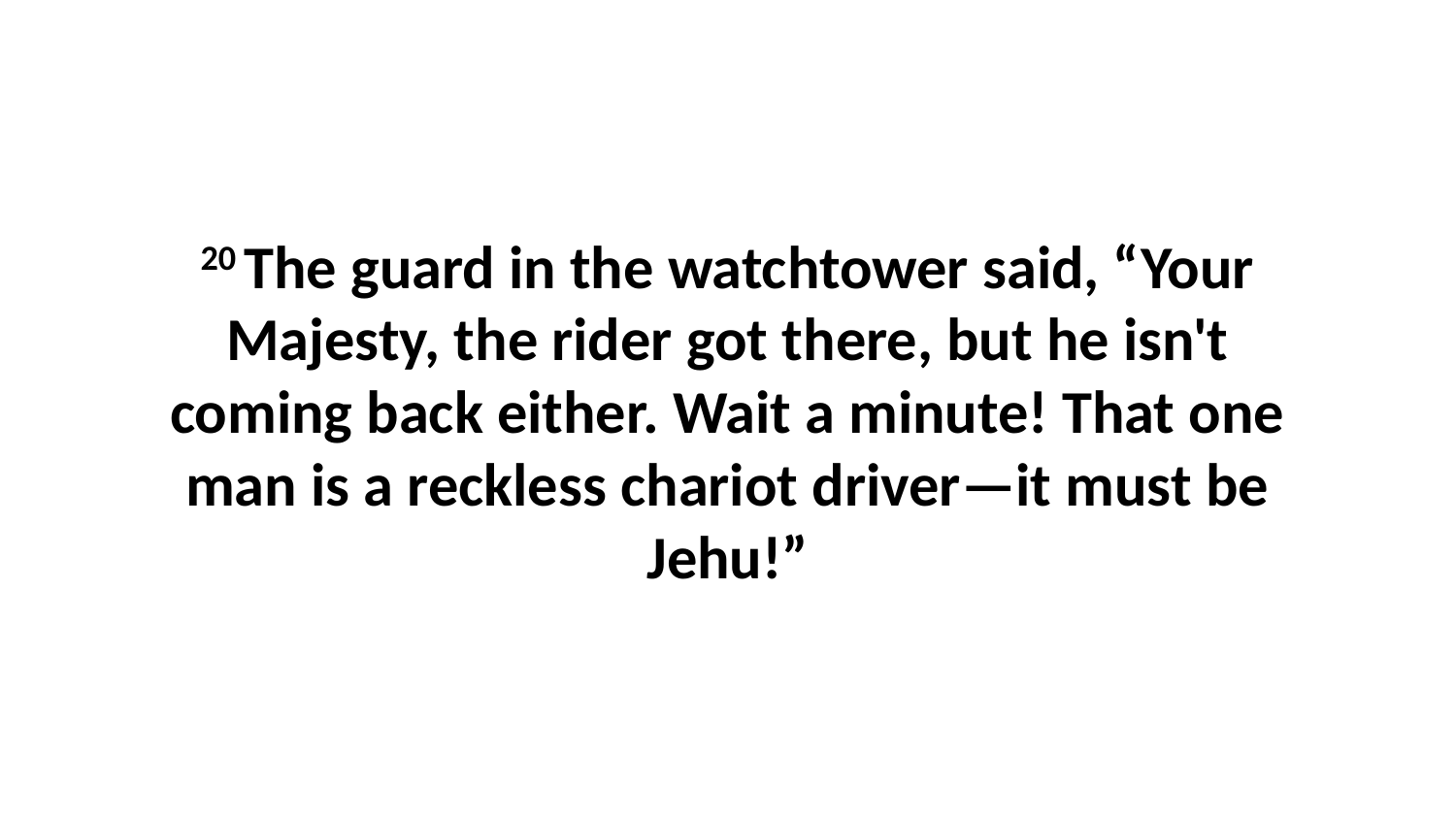

20 The guard in the watchtower said, “Your Majesty, the rider got there, but he isn't coming back either. Wait a minute! That one man is a reckless chariot driver—it must be Jehu!”